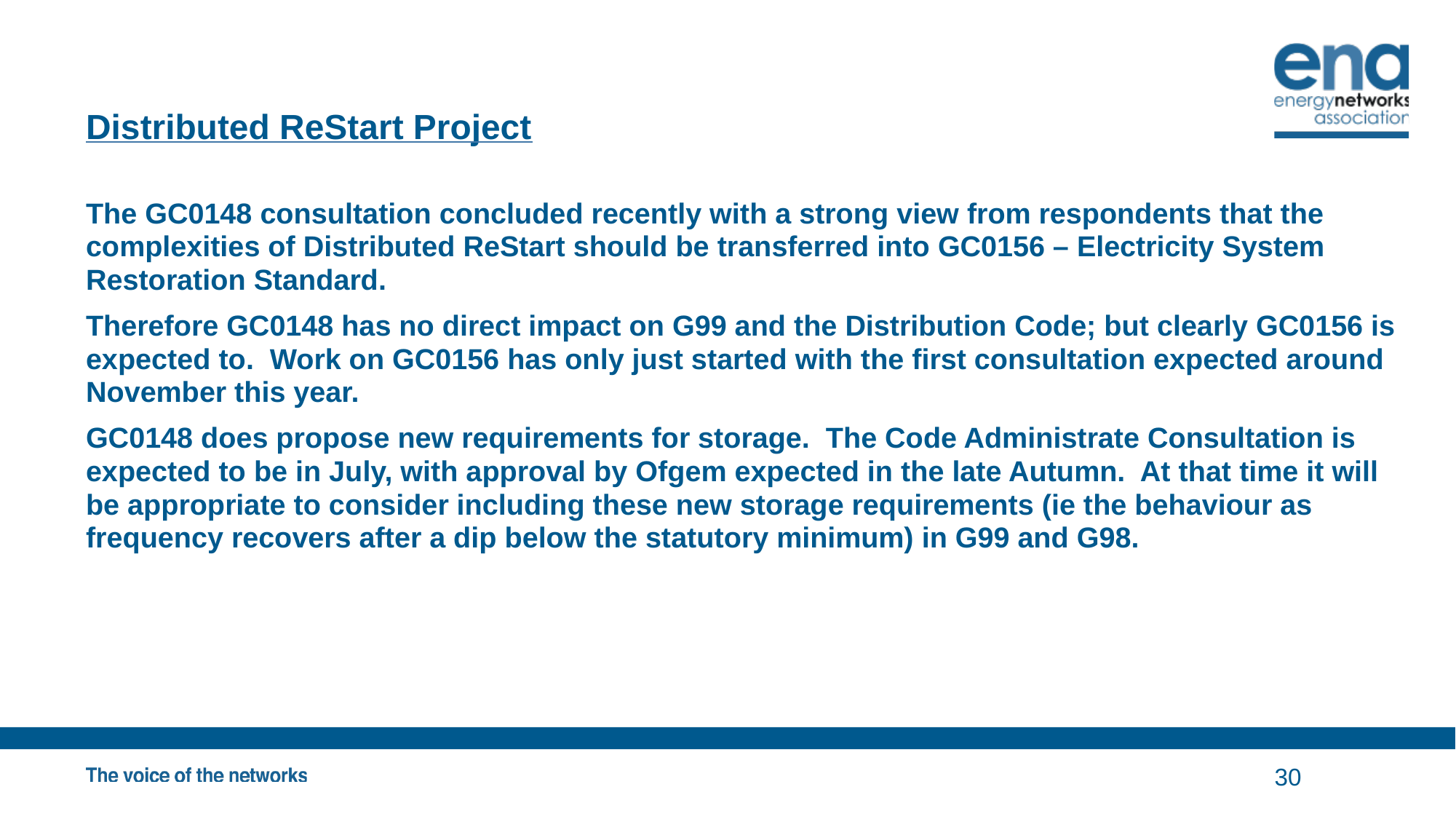

# Distributed ReStart Project
The GC0148 consultation concluded recently with a strong view from respondents that the complexities of Distributed ReStart should be transferred into GC0156 – Electricity System Restoration Standard.
Therefore GC0148 has no direct impact on G99 and the Distribution Code; but clearly GC0156 is expected to.  Work on GC0156 has only just started with the first consultation expected around November this year.
GC0148 does propose new requirements for storage.  The Code Administrate Consultation is expected to be in July, with approval by Ofgem expected in the late Autumn.  At that time it will be appropriate to consider including these new storage requirements (ie the behaviour as frequency recovers after a dip below the statutory minimum) in G99 and G98.

30